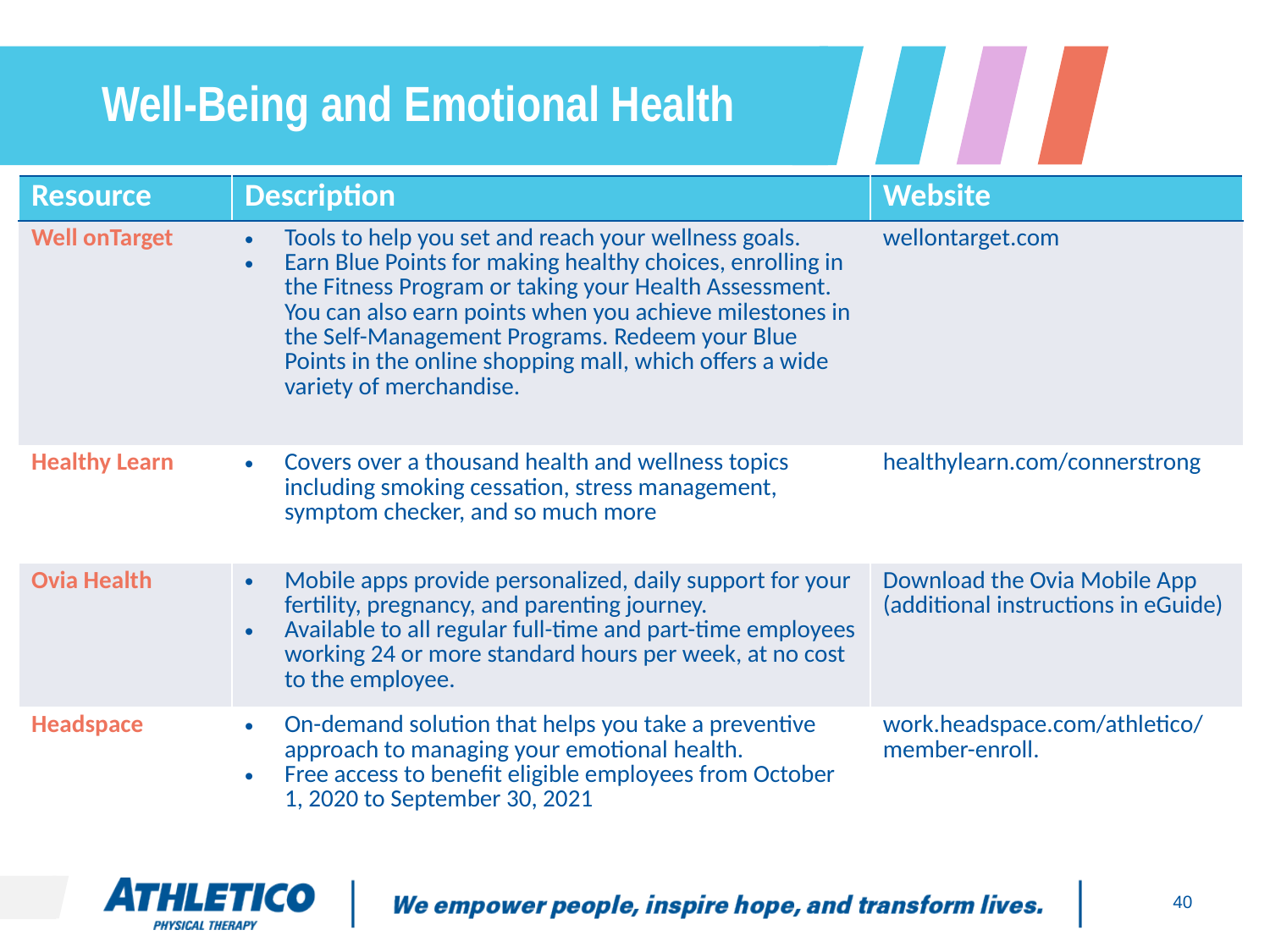

# Well-Being and Emotional Health
| Resource | Description | Website |
| --- | --- | --- |
| Well onTarget | Tools to help you set and reach your wellness goals. Earn Blue Points for making healthy choices, enrolling in the Fitness Program or taking your Health Assessment. You can also earn points when you achieve milestones in the Self-Management Programs. Redeem your Blue Points in the online shopping mall, which offers a wide variety of merchandise. | wellontarget.com |
| Healthy Learn | Covers over a thousand health and wellness topics including smoking cessation, stress management, symptom checker, and so much more | healthylearn.com/connerstrong |
| Ovia Health | Mobile apps provide personalized, daily support for your fertility, pregnancy, and parenting journey. Available to all regular full-time and part-time employees working 24 or more standard hours per week, at no cost to the employee. | Download the Ovia Mobile App (additional instructions in eGuide) |
| Headspace | On-demand solution that helps you take a preventive approach to managing your emotional health. Free access to benefit eligible employees from October 1, 2020 to September 30, 2021 | work.headspace.com/athletico/ member-enroll. |
40